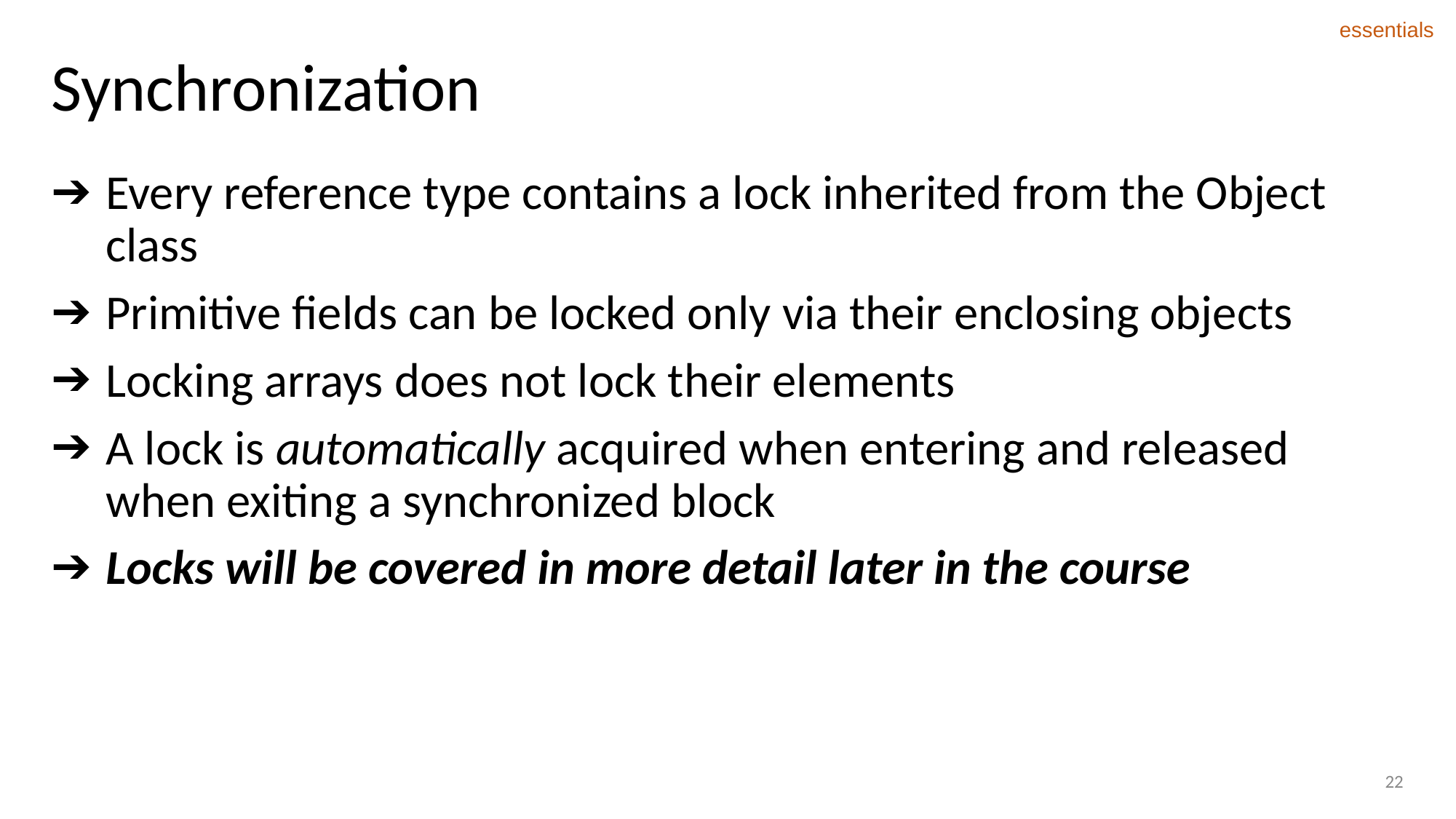

essentials
# Synchronization
Every reference type contains a lock inherited from the Object class
Primitive fields can be locked only via their enclosing objects
Locking arrays does not lock their elements
A lock is automatically acquired when entering and released when exiting a synchronized block
Locks will be covered in more detail later in the course

22